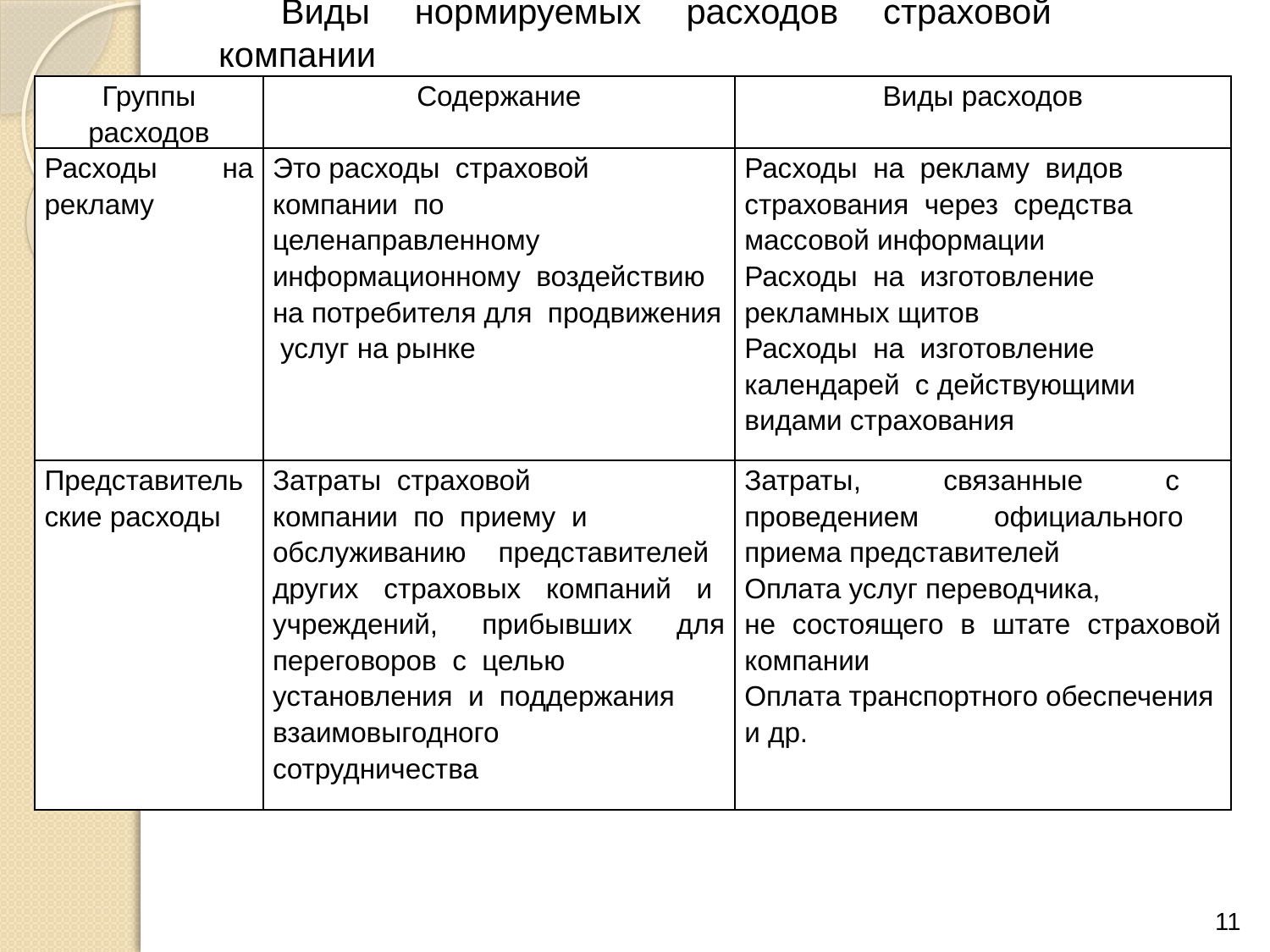

Виды нормируемых расходов страховой компании
| Группы расходов | Содержание | Виды расходов |
| --- | --- | --- |
| Расходы на рекламу | Это расходы страховой компании по целенаправленному информационному воздействию на потребителя для продвижения услуг на рынке | Расходы на рекламу видов страхования через средства массовой информации Расходы на изготовление рекламных щитов Расходы на изготовление календарей с действующими видами страхования |
| Представительские расходы | Затраты страховой компании по приему и обслуживанию представителей других страховых компаний и учреждений, прибывших для переговоров с целью установления и поддержания взаимовыгодного сотрудничества | Затраты, связанные с проведением официального приема представителей Оплата услуг переводчика, не состоящего в штате страховой компании Оплата транспортного обеспечения и др. |
11